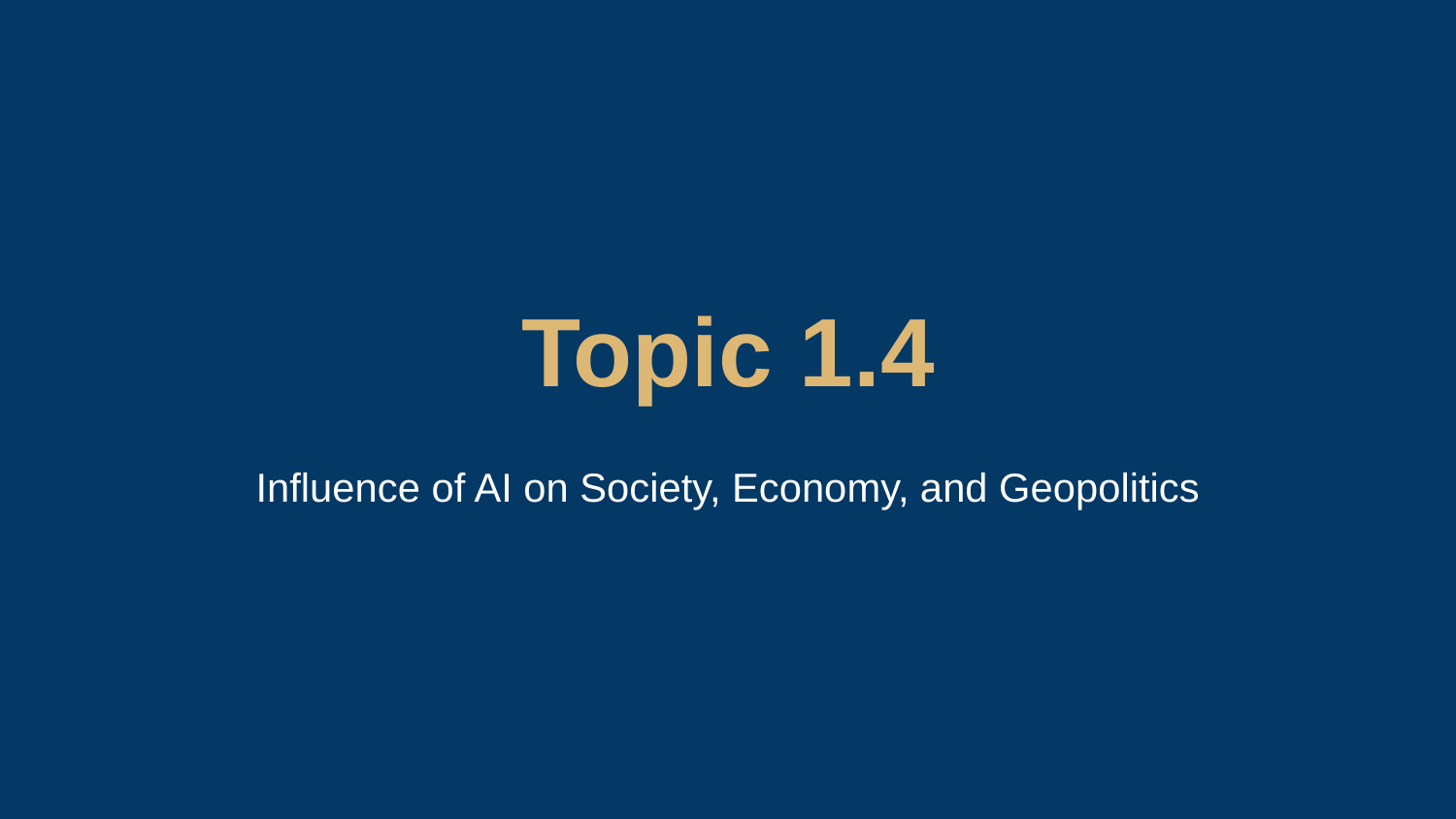

Topic 1.4
Influence of AI on Society, Economy, and Geopolitics